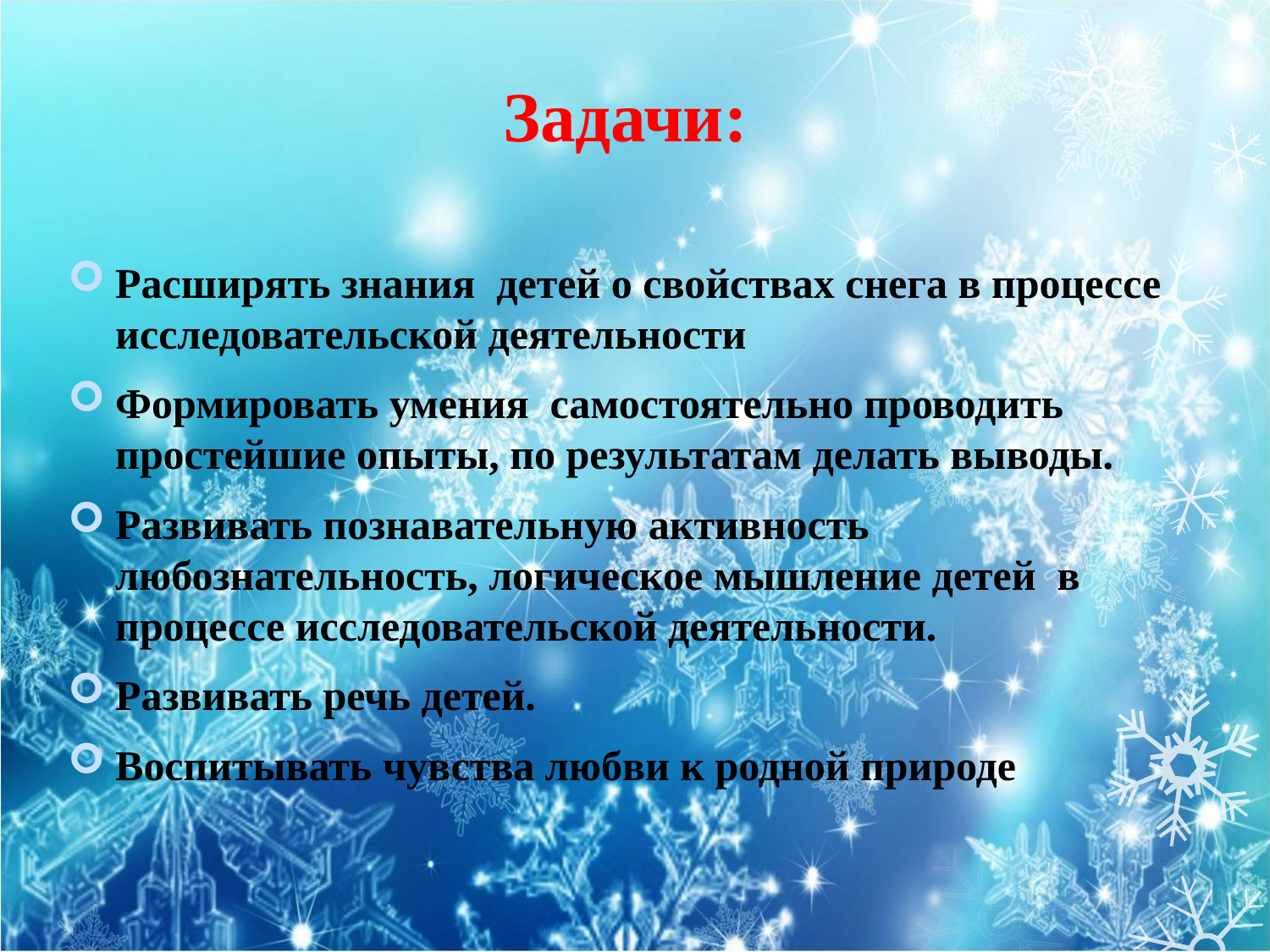

# Задачи:

Расширять знания  детей о свойствах снега в процессе  исследовательской деятельности
Формировать умения  самостоятельно проводить простейшие опыты, по результатам делать выводы.
Развивать познавательную активность любознательность, логическое мышление детей  в процессе исследовательской деятельности.
Развивать речь детей.
Воспитывать чувства любви к родной природе